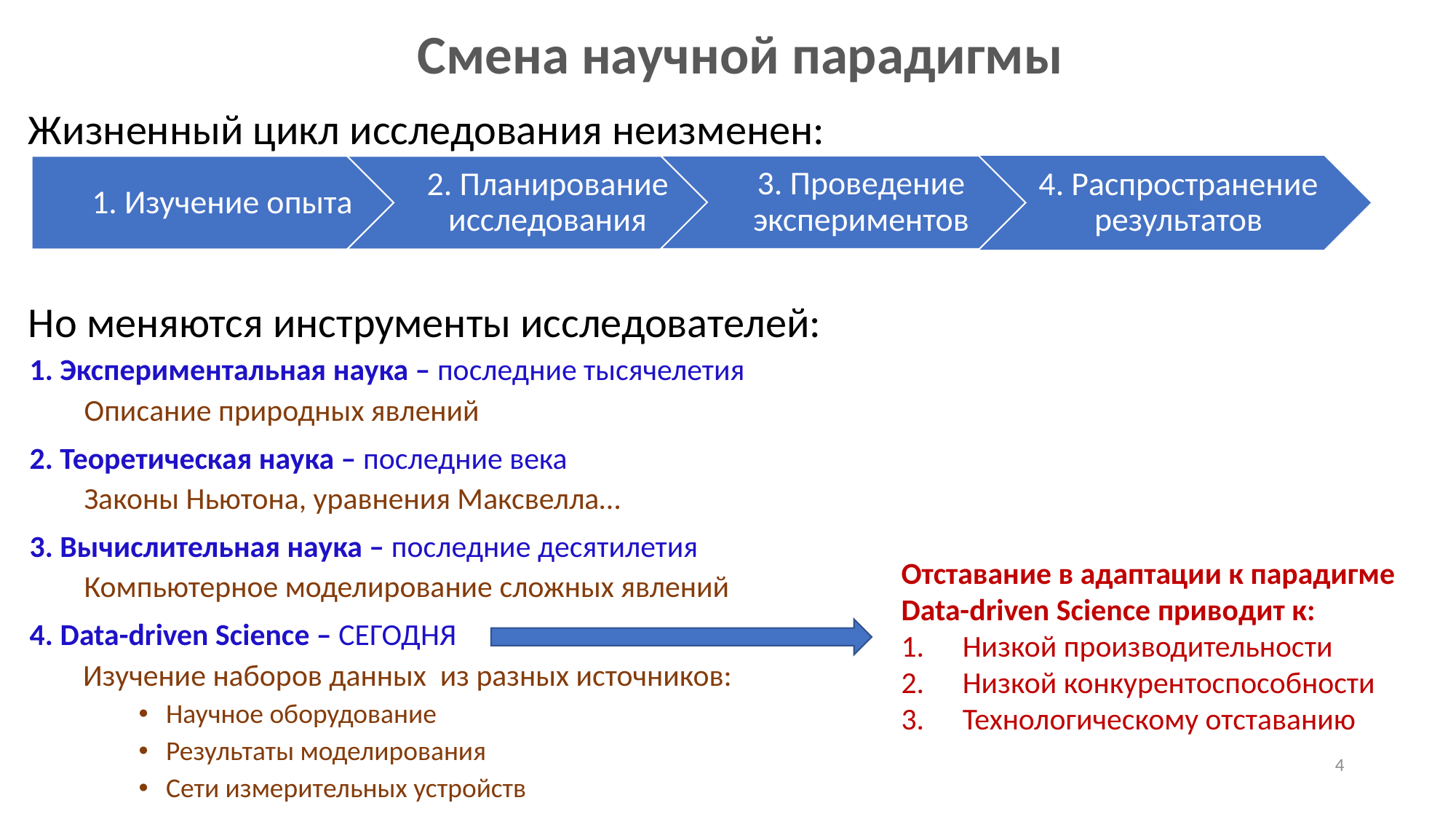

# Смена научной парадигмы
Жизненный цикл исследования неизменен:
1. Изучение опыта
2. Планирование исследования
3. Проведение экспериментов
4. Распространение результатов
Но меняются инструменты исследователей:
1. Экспериментальная наука – последние тысячелетия
Описание природных явлений
2. Теоретическая наука – последние века
Законы Ньютона, уравнения Максвелла…
3. Вычислительная наука – последние десятилетия
Компьютерное моделирование сложных явлений
4. Data-driven Science – СЕГОДНЯ
Изучение наборов данных  из разных источников:
Научное оборудование
Результаты моделирования
Сети измерительных устройств

Отставание в адаптации к парадигме Data-driven Science приводит к:
Низкой производительности
Низкой конкурентоспособности
Технологическому отставанию

4